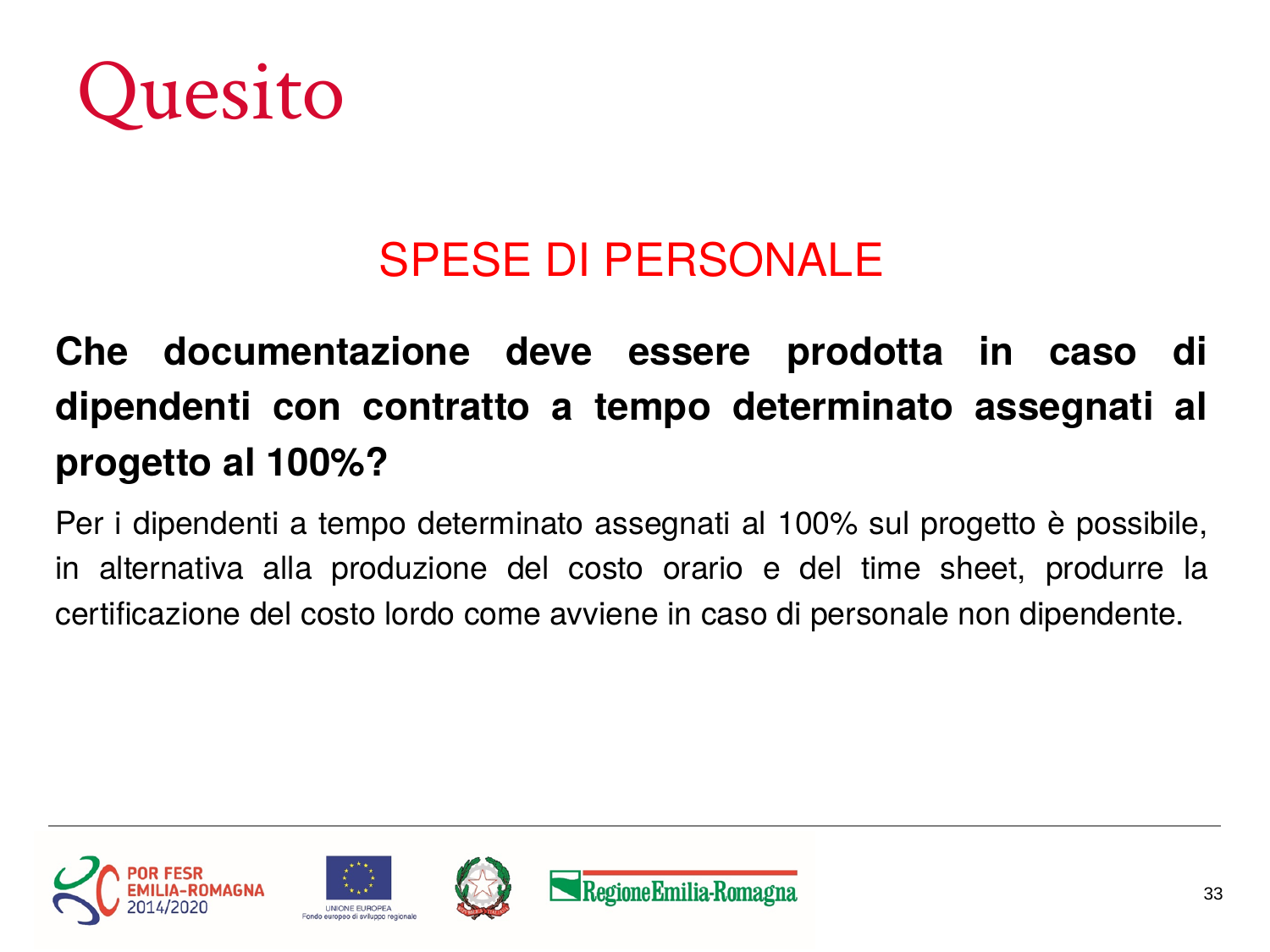

# Quesito
SPESE DI PERSONALE
Che documentazione deve essere prodotta in caso di dipendenti con contratto a tempo determinato assegnati al progetto al 100%?
Per i dipendenti a tempo determinato assegnati al 100% sul progetto è possibile, in alternativa alla produzione del costo orario e del time sheet, produrre la certificazione del costo lordo come avviene in caso di personale non dipendente.